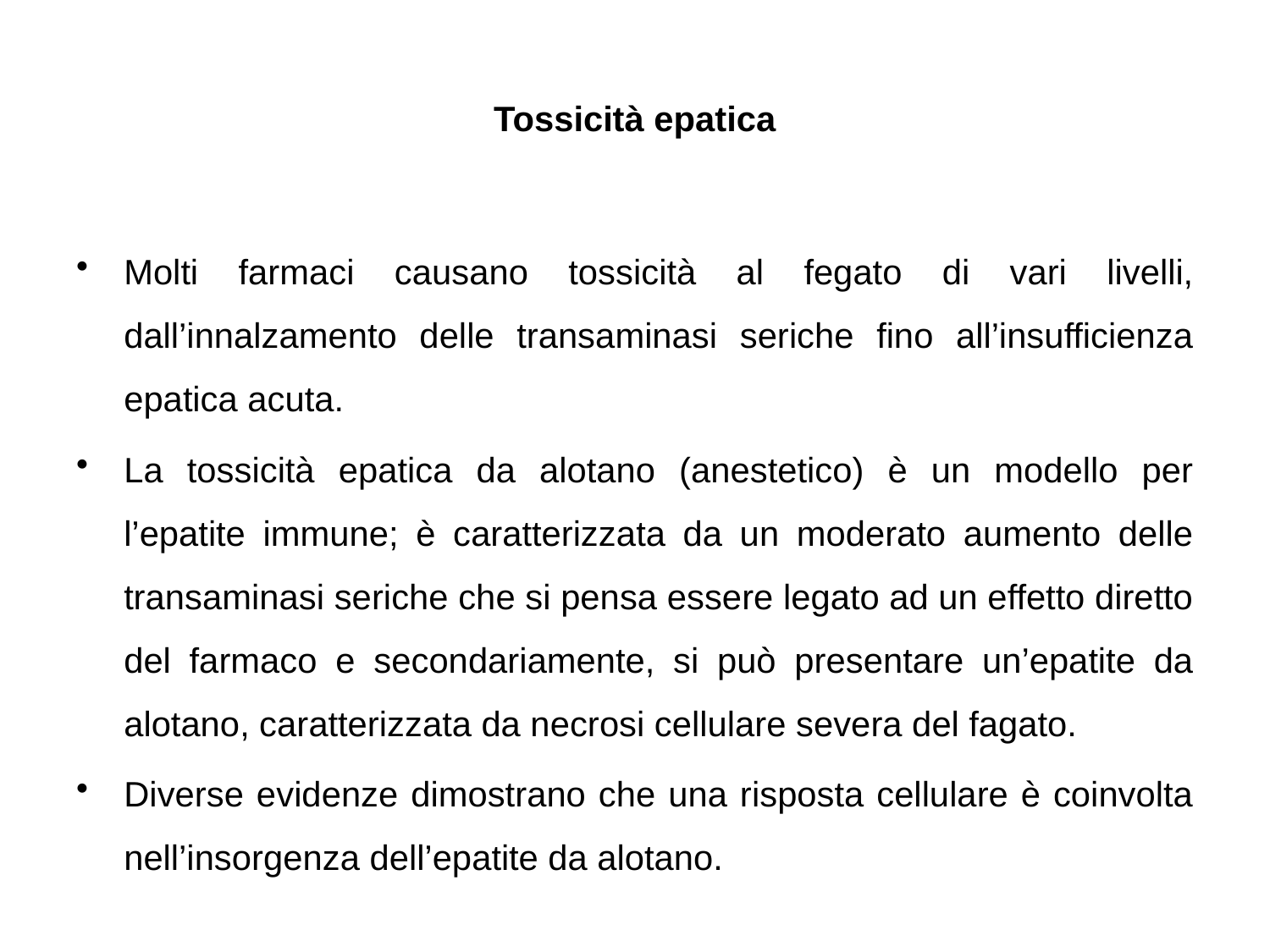

# Tossicità epatica
Molti farmaci causano tossicità al fegato di vari livelli, dall’innalzamento delle transaminasi seriche fino all’insufficienza epatica acuta.
La tossicità epatica da alotano (anestetico) è un modello per l’epatite immune; è caratterizzata da un moderato aumento delle transaminasi seriche che si pensa essere legato ad un effetto diretto del farmaco e secondariamente, si può presentare un’epatite da alotano, caratterizzata da necrosi cellulare severa del fagato.
Diverse evidenze dimostrano che una risposta cellulare è coinvolta nell’insorgenza dell’epatite da alotano.